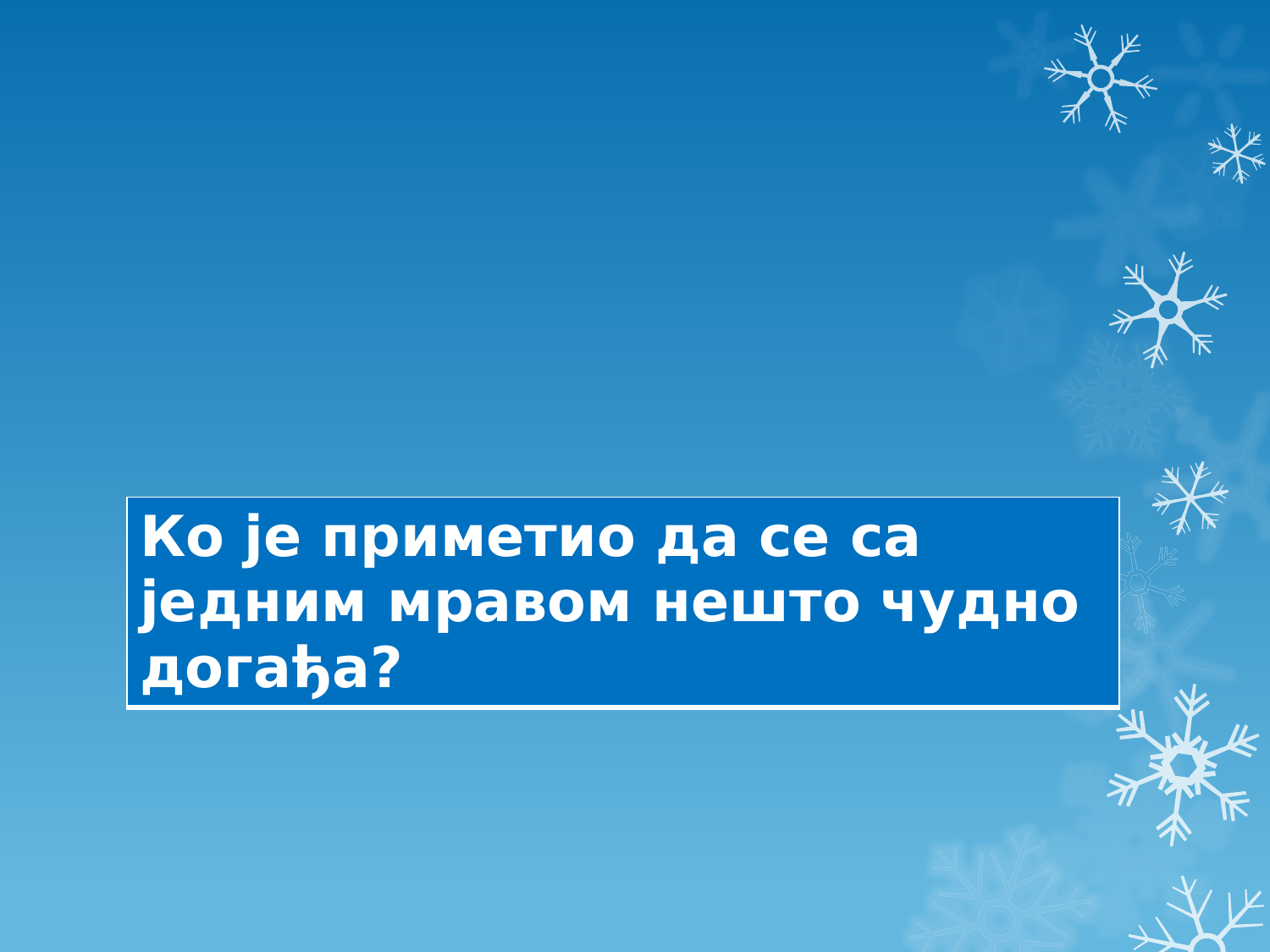

#
| Ко је приметио да се са једним мравом нешто чудно догађа? |
| --- |